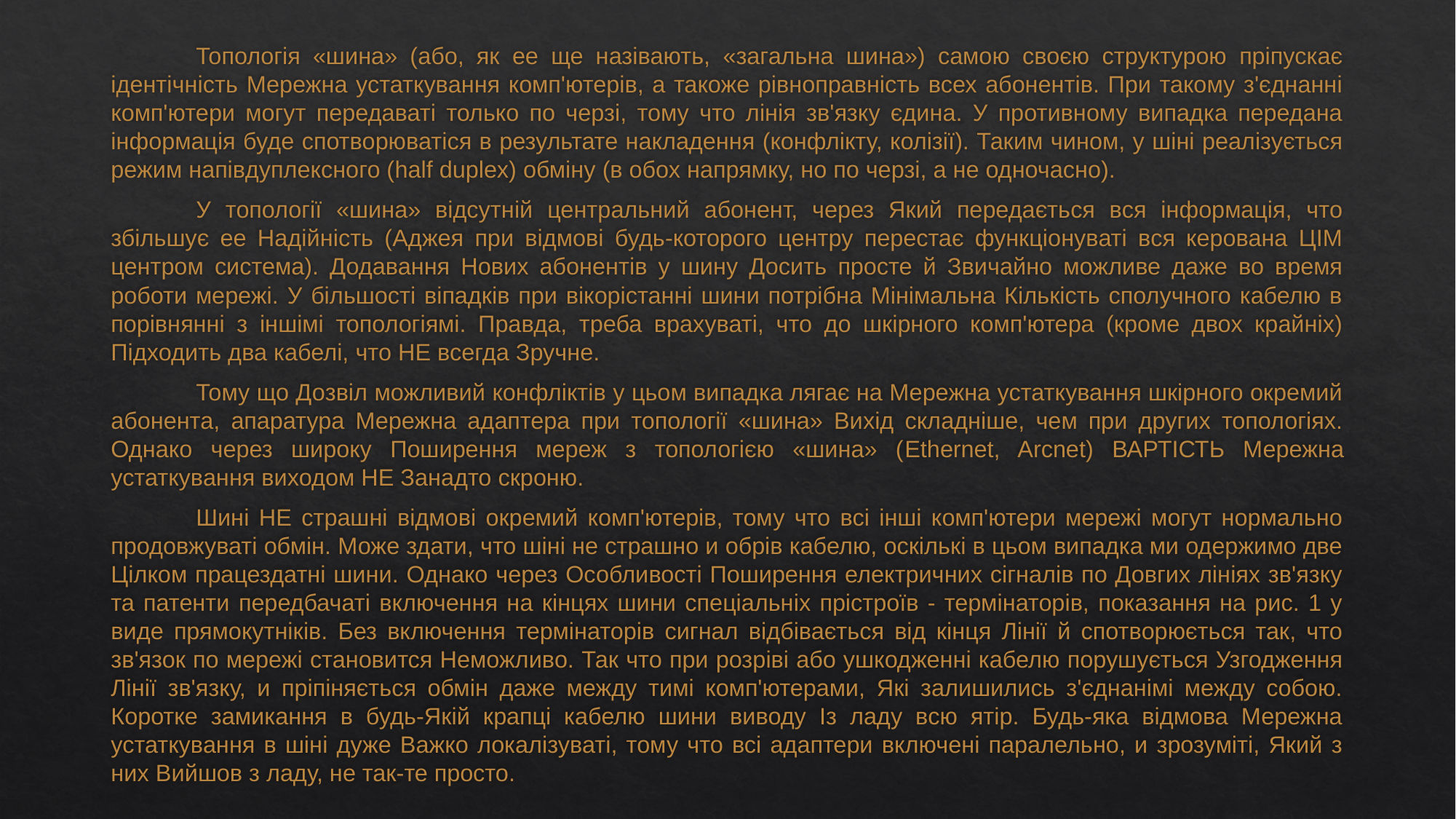

Топологія «шина» (або, як ее ще назівають, «загальна шина») самою своєю структурою пріпускає ідентічність Мережна устаткування комп'ютерів, а такоже рівноправність всех абонентів. При такому з'єднанні комп'ютери могут передаваті только по черзі, тому что лінія зв'язку єдина. У противному випадка передана інформація буде спотворюватіся в результате накладення (конфлікту, колізії). Таким чином, у шіні реалізується режим напівдуплексного (half duplex) обміну (в обох напрямку, но по черзі, а не одночасно).
	У топології «шина» відсутній центральний абонент, через Який передається вся інформація, что збільшує ее Надійність (Аджея при відмові будь-которого центру перестає функціонуваті вся керована ЦІМ центром система). Додавання Нових абонентів у шину Досить просте й Звичайно можливе даже во время роботи мережі. У більшості віпадків при вікорістанні шини потрібна Мінімальна Кількість сполучного кабелю в порівнянні з іншімі топологіямі. Правда, треба врахуваті, что до шкірного комп'ютера (кроме двох крайніх) Підходить два кабелі, что НЕ всегда Зручне.
	Тому що Дозвіл можливий конфліктів у цьом випадка лягає на Мережна устаткування шкірного окремий абонента, апаратура Мережна адаптера при топології «шина» Вихід складніше, чем при других топологіях. Однако через широку Поширення мереж з топологією «шина» (Ethernet, Arcnet) ВАРТІСТЬ Мережна устаткування виходом НЕ Занадто скроню.
	Шині НЕ страшні відмові окремий комп'ютерів, тому что всі інші комп'ютери мережі могут нормально продовжуваті обмін. Може здати, что шіні не страшно и обрів кабелю, оскількі в цьом випадка ми одержимо две Цілком працездатні шини. Однако через Особливості Поширення електричних сігналів по Довгих лініях зв'язку та патенти передбачаті включення на кінцях шини спеціальніх прістроїв - термінаторів, показання на рис. 1 у виде прямокутніків. Без включення термінаторів сигнал відбівається від кінця Лінії й спотворюється так, что зв'язок по мережі становится Неможливо. Так что при розріві або ушкодженні кабелю порушується Узгодження Лінії зв'язку, и пріпіняється обмін даже между тимі комп'ютерами, Які залишились з'єднанімі между собою. Коротке замикання в будь-Якій крапці кабелю шини виводу Із ладу всю ятір. Будь-яка відмова Мережна устаткування в шіні дуже Важко локалізуваті, тому что всі адаптери включені паралельно, и зрозуміті, Який з них Вийшов з ладу, не так-те просто.